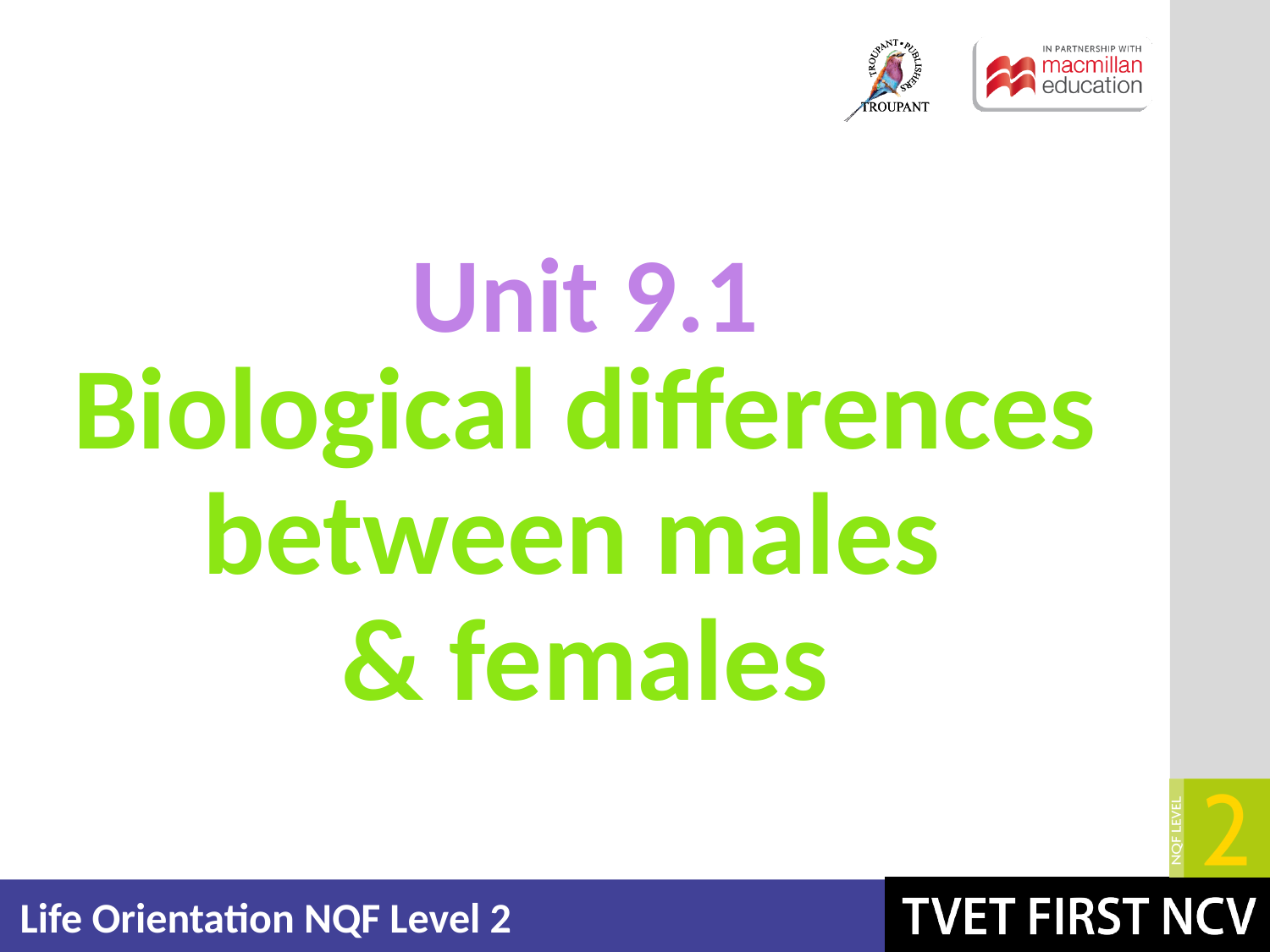

Unit 9.1
# Biological differences between males & females